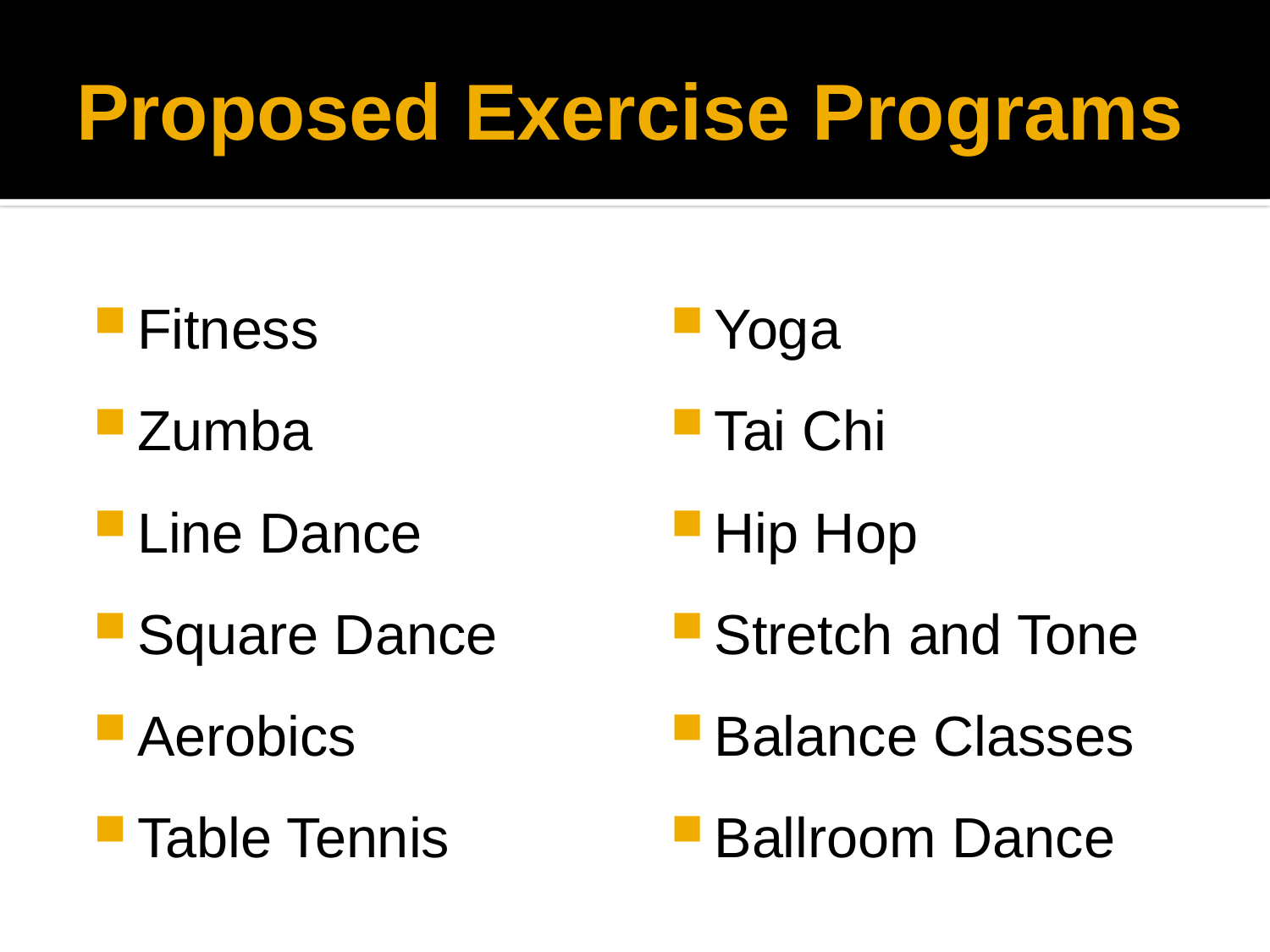

# Proposed Exercise Programs
Fitness
Zumba
Line Dance
Square Dance
Aerobics
Table Tennis
Yoga
Tai Chi
Hip Hop
Stretch and Tone
Balance Classes
Ballroom Dance